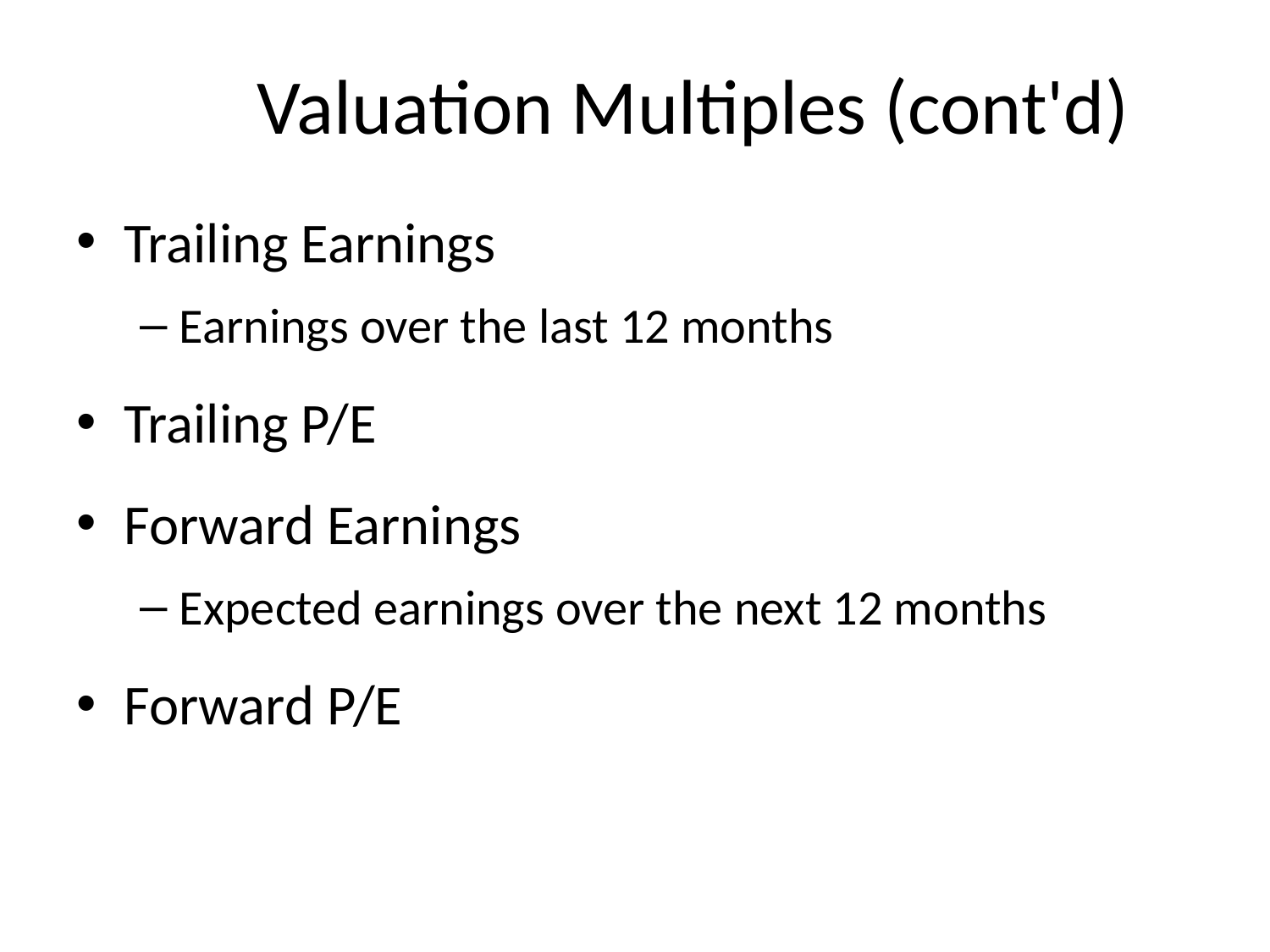

# Valuation Multiples (cont'd)
Trailing Earnings
Earnings over the last 12 months
Trailing P/E
Forward Earnings
Expected earnings over the next 12 months
Forward P/E